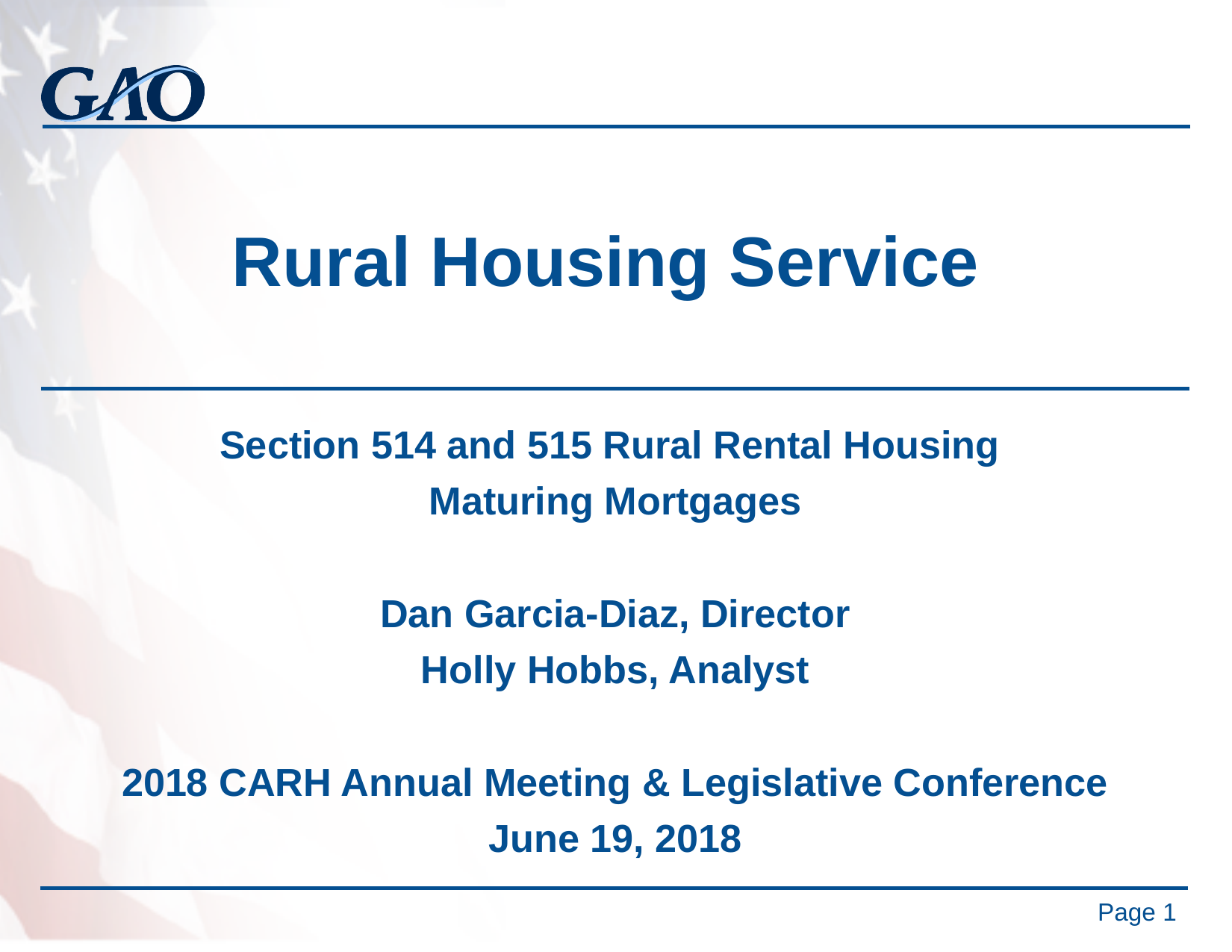

# Rural Housing Service
Section 514 and 515 Rural Rental Housing
Maturing Mortgages

Dan Garcia-Diaz, Director
Holly Hobbs, Analyst

2018 CARH Annual Meeting & Legislative Conference
June 19, 2018
Page 1